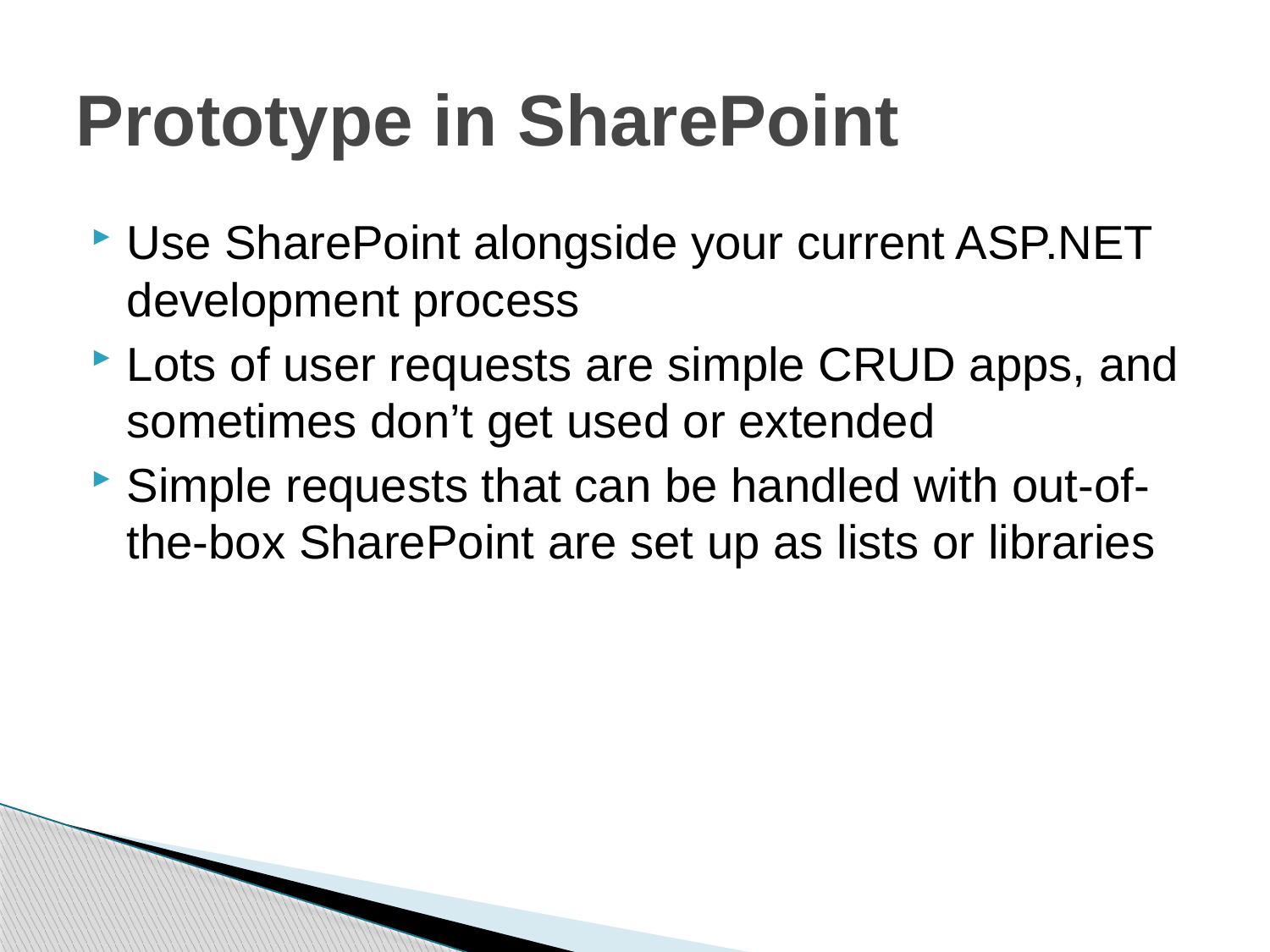

# Prototype in SharePoint
Use SharePoint alongside your current ASP.NET development process
Lots of user requests are simple CRUD apps, and sometimes don’t get used or extended
Simple requests that can be handled with out-of-the-box SharePoint are set up as lists or libraries